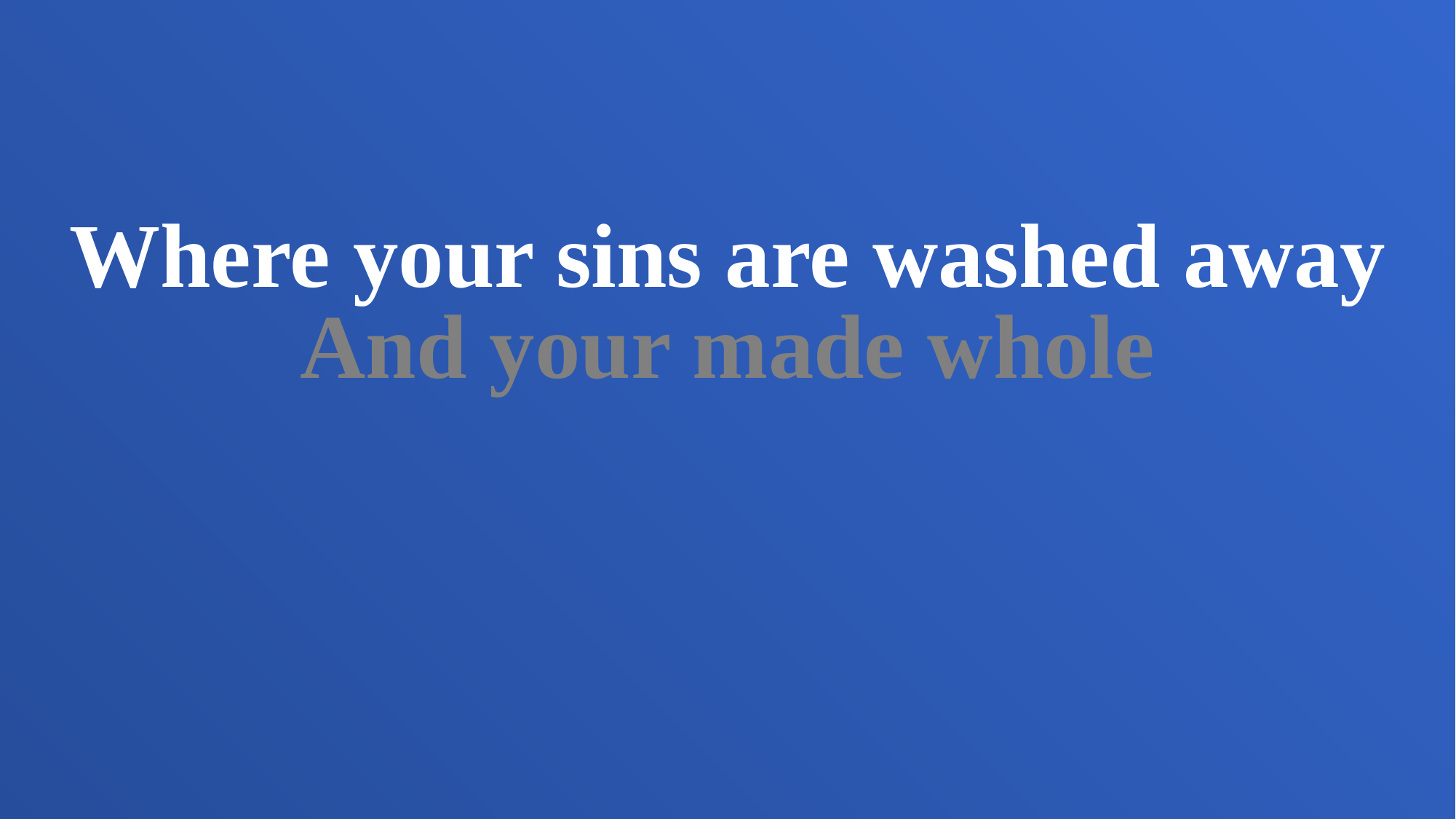

Where your sins are washed away
And your made whole